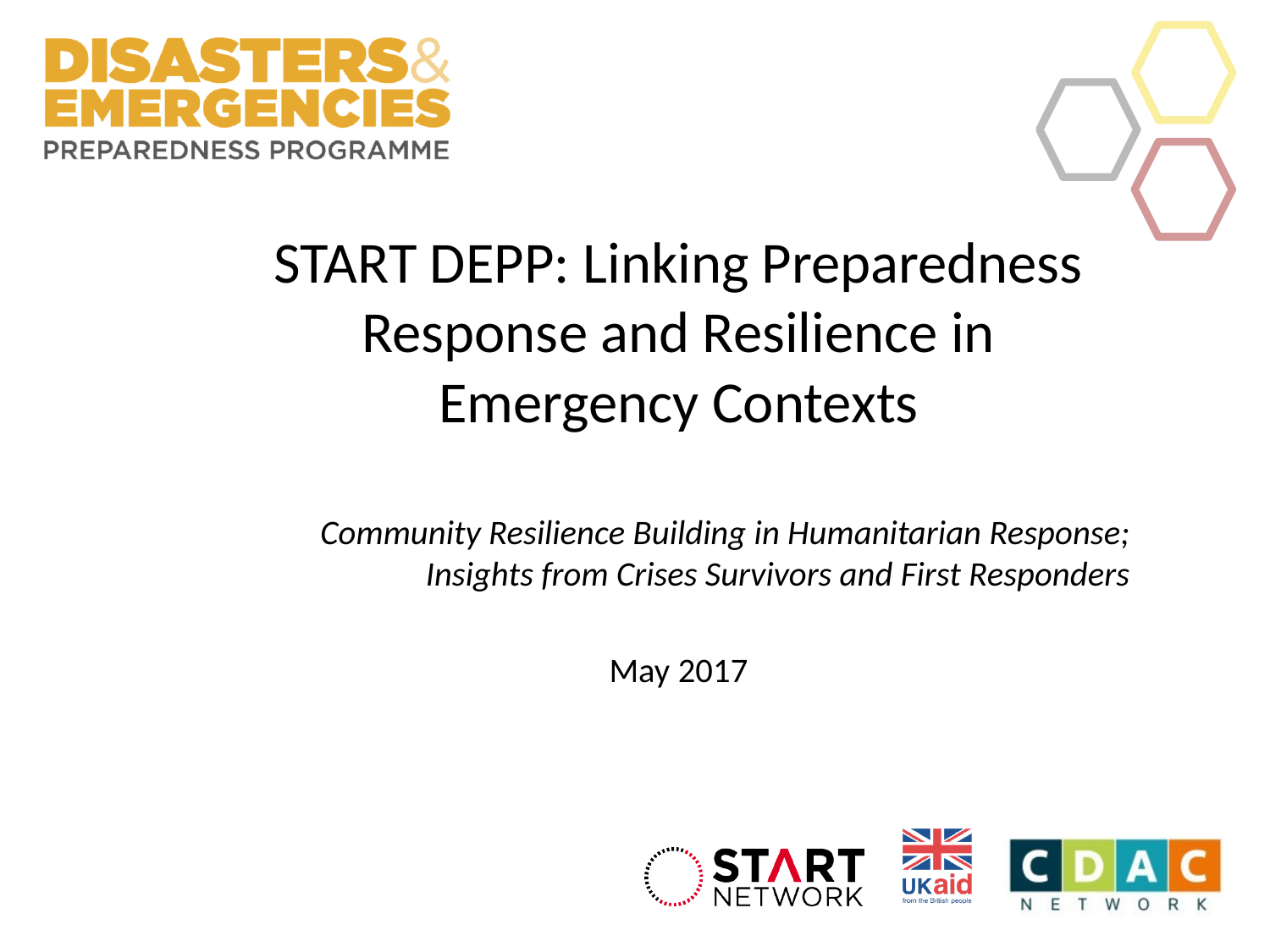

START DEPP: Linking Preparedness Response and Resilience in Emergency Contexts

Community Resilience Building in Humanitarian Response; Insights from Crises Survivors and First Responders

May 2017